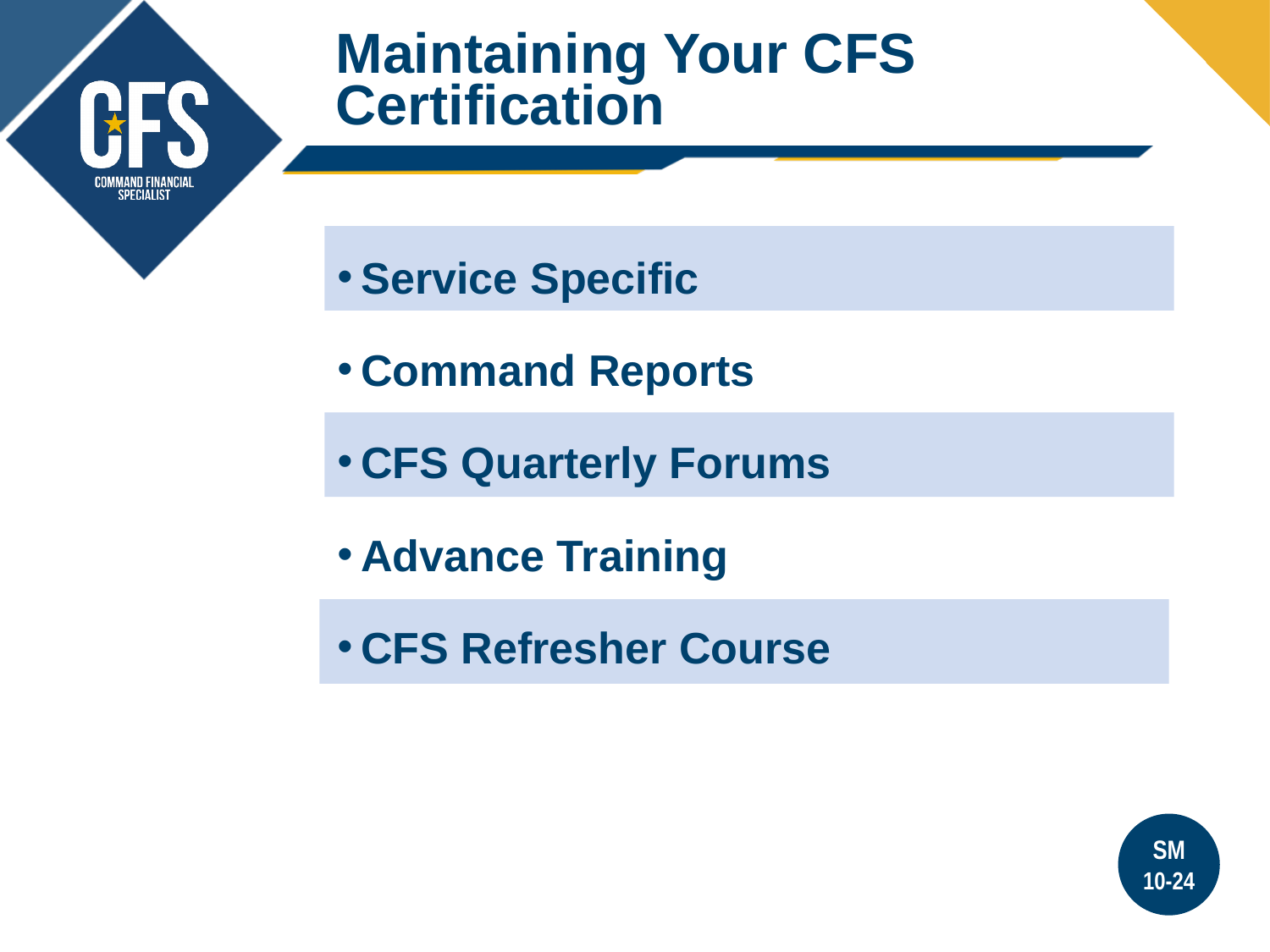

Maintaining Your CFS Certification
Service Specific
Command Reports
CFS Quarterly Forums
Advance Training
CFS Refresher Course

SM
10-24
15-3